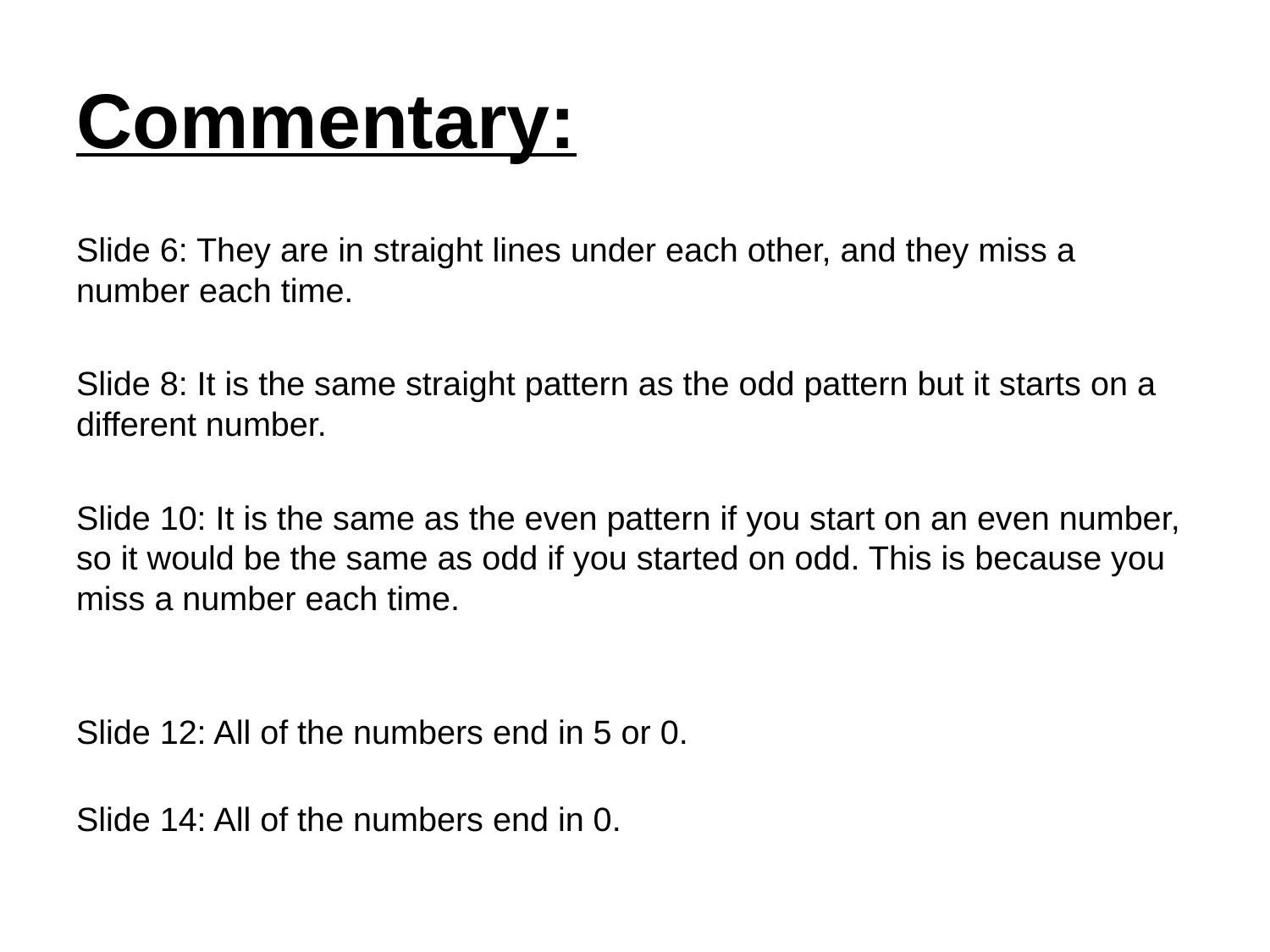

# Commentary:
Slide 6: They are in straight lines under each other, and they miss a number each time.

Slide 8: It is the same straight pattern as the odd pattern but it starts on a different number.

Slide 10: It is the same as the even pattern if you start on an even number, so it would be the same as odd if you started on odd. This is because you miss a number each time.

Slide 12: All of the numbers end in 5 or 0.
Slide 14: All of the numbers end in 0.